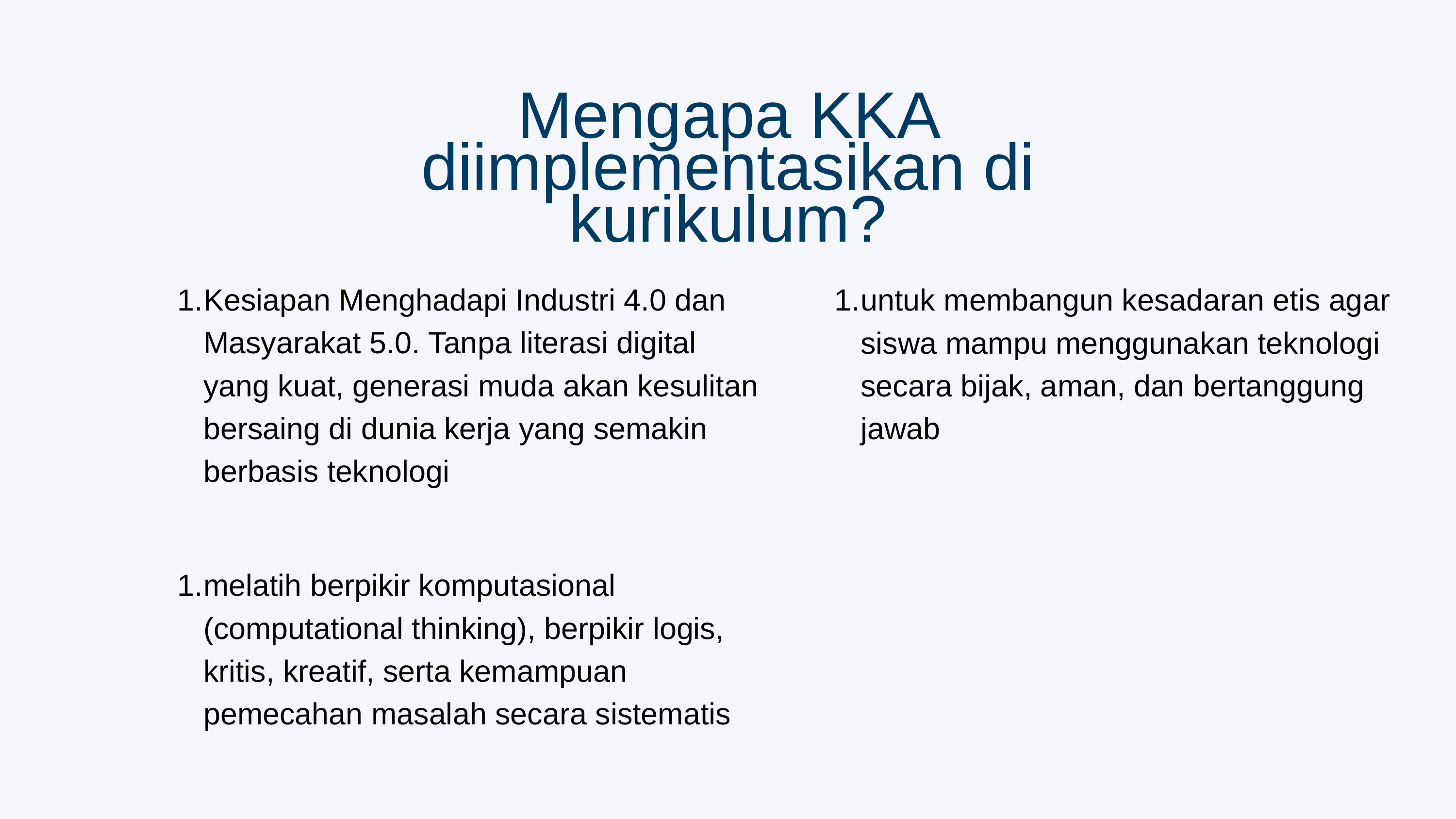

Mengapa KKA diimplementasikan di kurikulum?
Kesiapan Menghadapi Industri 4.0 dan Masyarakat 5.0. Tanpa literasi digital yang kuat, generasi muda akan kesulitan bersaing di dunia kerja yang semakin berbasis teknologi
untuk membangun kesadaran etis agar siswa mampu menggunakan teknologi secara bijak, aman, dan bertanggung jawab
melatih berpikir komputasional (computational thinking), berpikir logis, kritis, kreatif, serta kemampuan pemecahan masalah secara sistematis